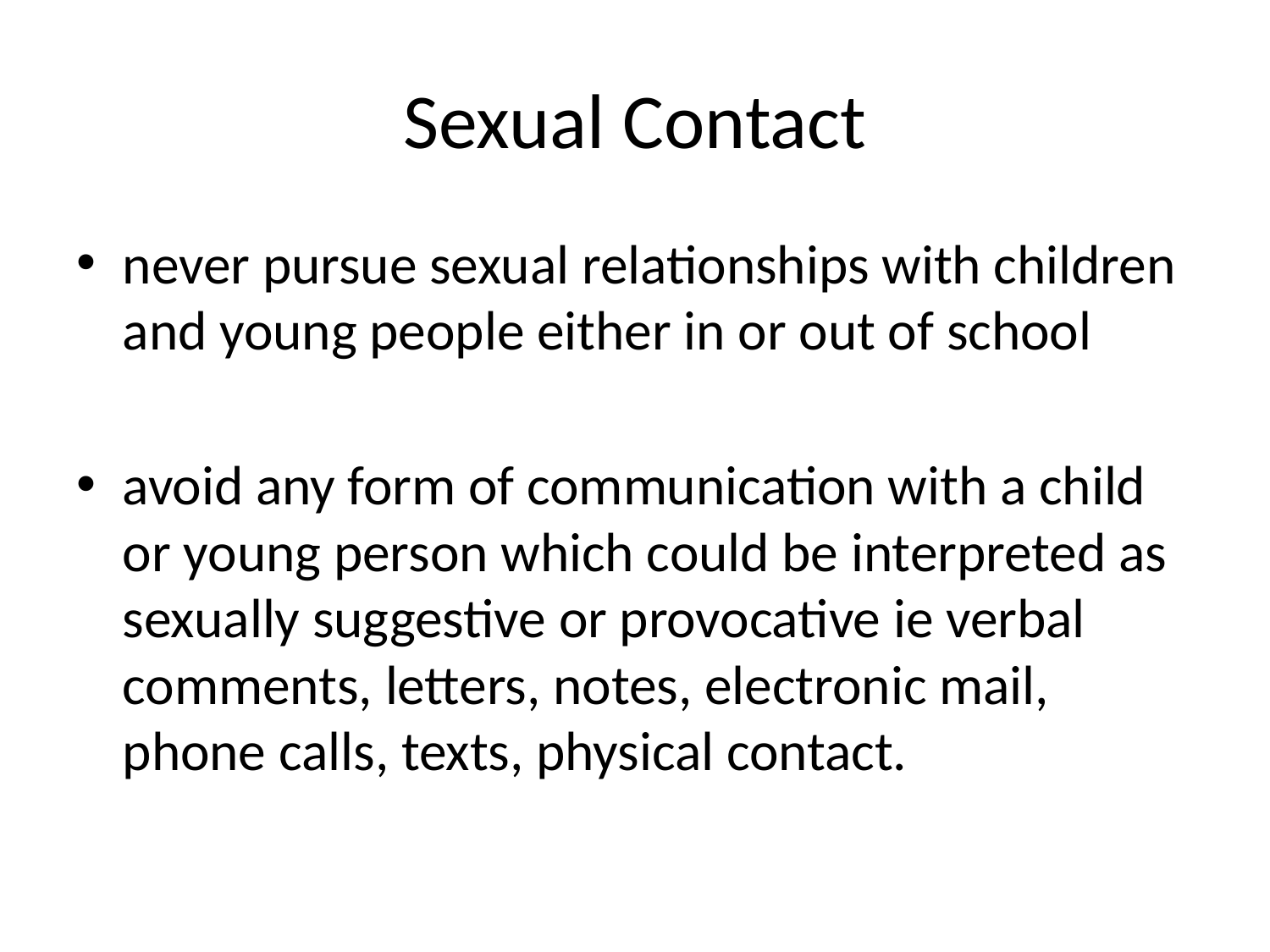

# Sexual Contact
never pursue sexual relationships with children and young people either in or out of school

avoid any form of communication with a child or young person which could be interpreted as sexually suggestive or provocative ie verbal comments, letters, notes, electronic mail, phone calls, texts, physical contact.